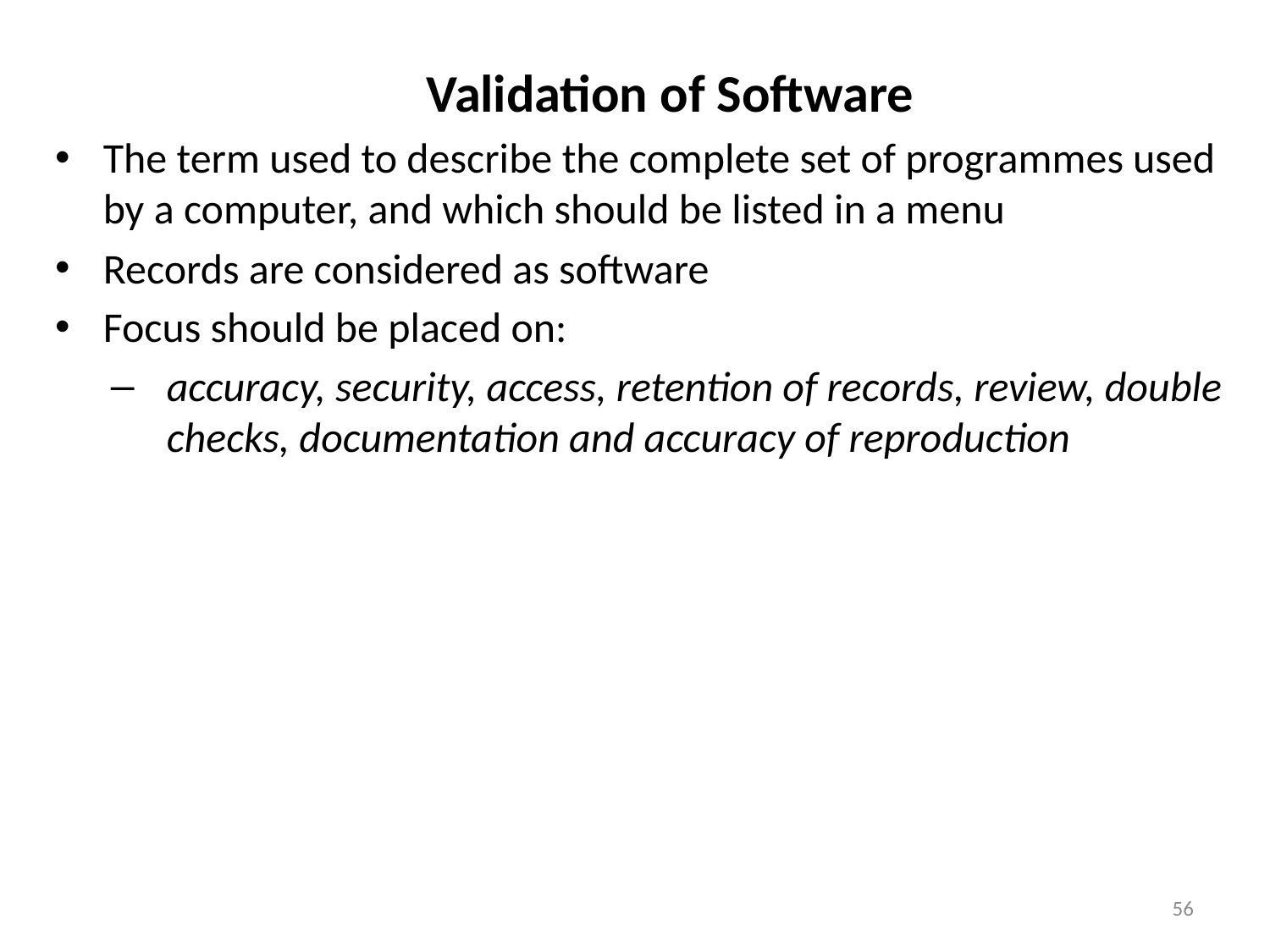

Validation of Software
The term used to describe the complete set of programmes used by a computer, and which should be listed in a menu
Records are considered as software
Focus should be placed on:
accuracy, security, access, retention of records, review, double checks, documentation and accuracy of reproduction

56